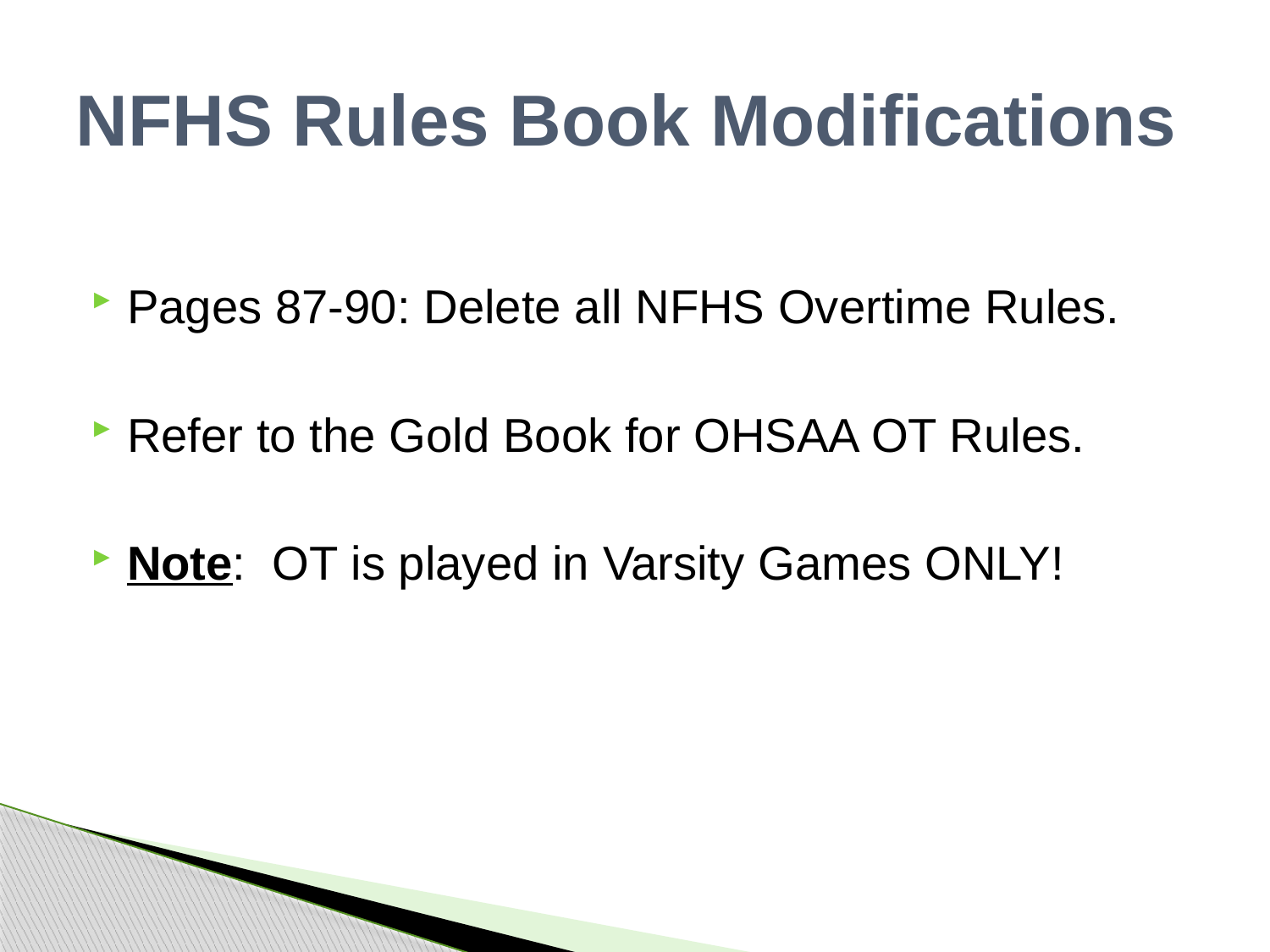

# NFHS Rules Book Modifications

Pages 87-90: Delete all NFHS Overtime Rules.

Refer to the Gold Book for OHSAA OT Rules.

Note:  OT is played in Varsity Games ONLY!